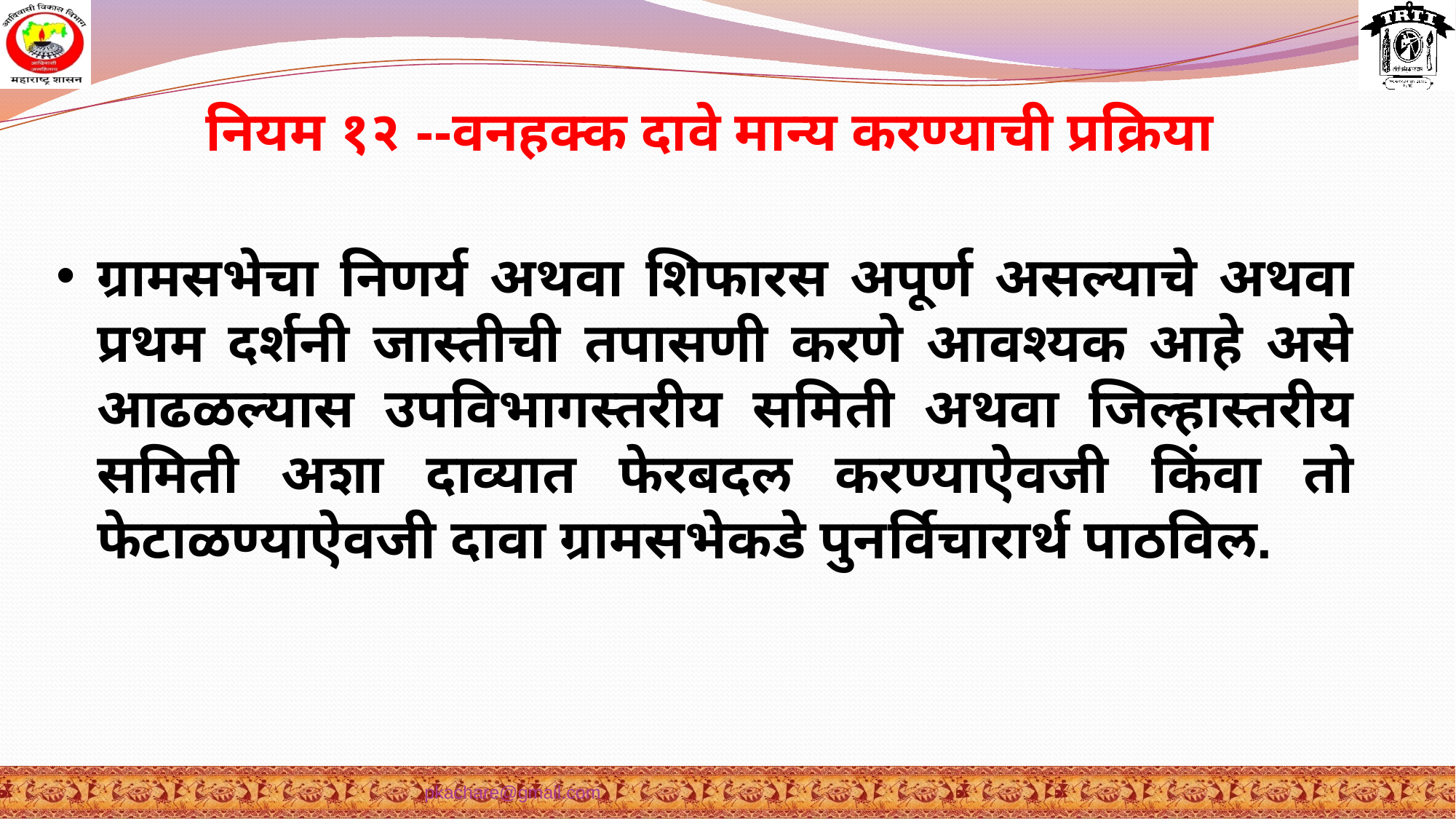

नियम १२ --वनहक्क दावे मान्य करण्याची प्रक्रिया
ग्रामसभेचा निणर्य अथवा शिफारस अपूर्ण असल्याचे अथवा प्रथम दर्शनी जास्तीची तपासणी करणे आवश्यक आहे असे आढळल्यास उपविभागस्तरीय समिती अथवा जिल्हास्तरीय समिती अशा दाव्यात फेरबदल करण्याऐवजी किंवा तो फेटाळण्याऐवजी दावा ग्रामसभेकडे पुनर्विचारार्थ पाठविल.
pkachare@gmail.com